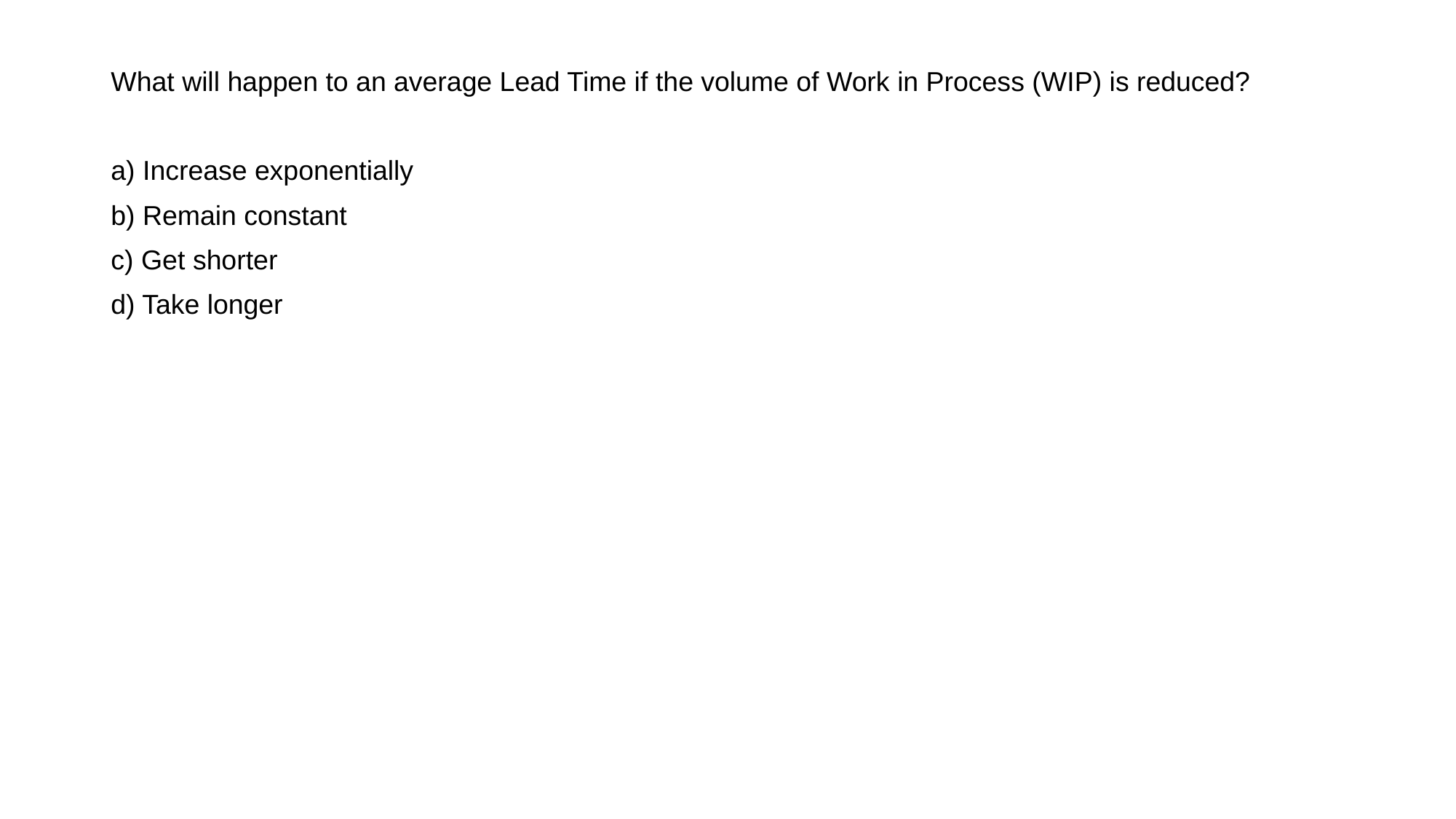

What will happen to an average Lead Time if the volume of Work in Process (WIP) is reduced?

a) Increase exponentially
b) Remain constant
c) Get shorter
d) Take longer